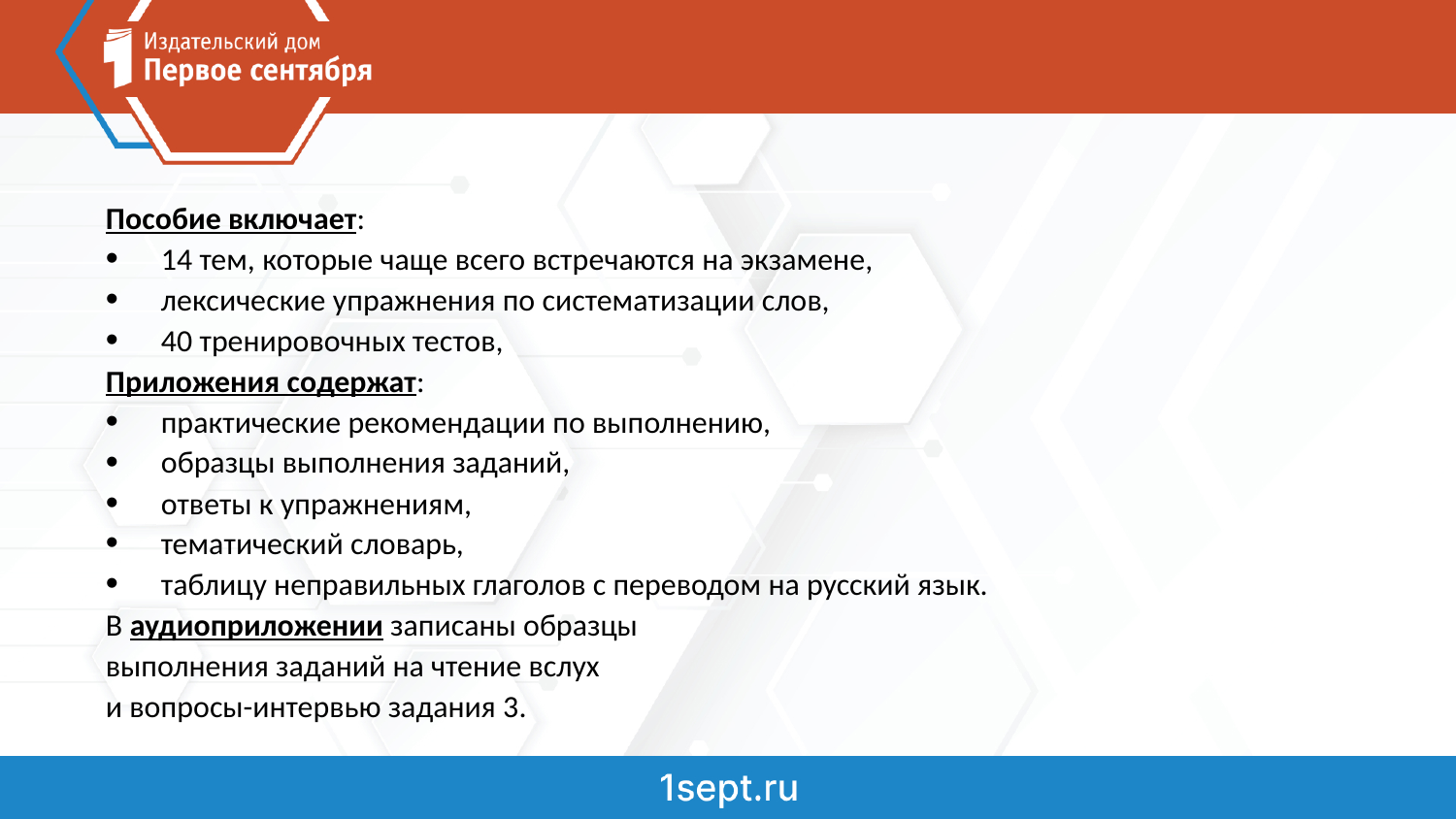

#
Пособие включает:
14 тем, которые чаще всего встречаются на экзамене,
лексические упражнения по систематизации слов,
40 тренировочных тестов,
Приложения содержат:
практические рекомендации по выполнению,
образцы выполнения заданий,
ответы к упражнениям,
тематический словарь,
таблицу неправильных глаголов с переводом на русский язык.
В аудиоприложении записаны образцы
выполнения заданий на чтение вслух
и вопросы-интервью задания 3.